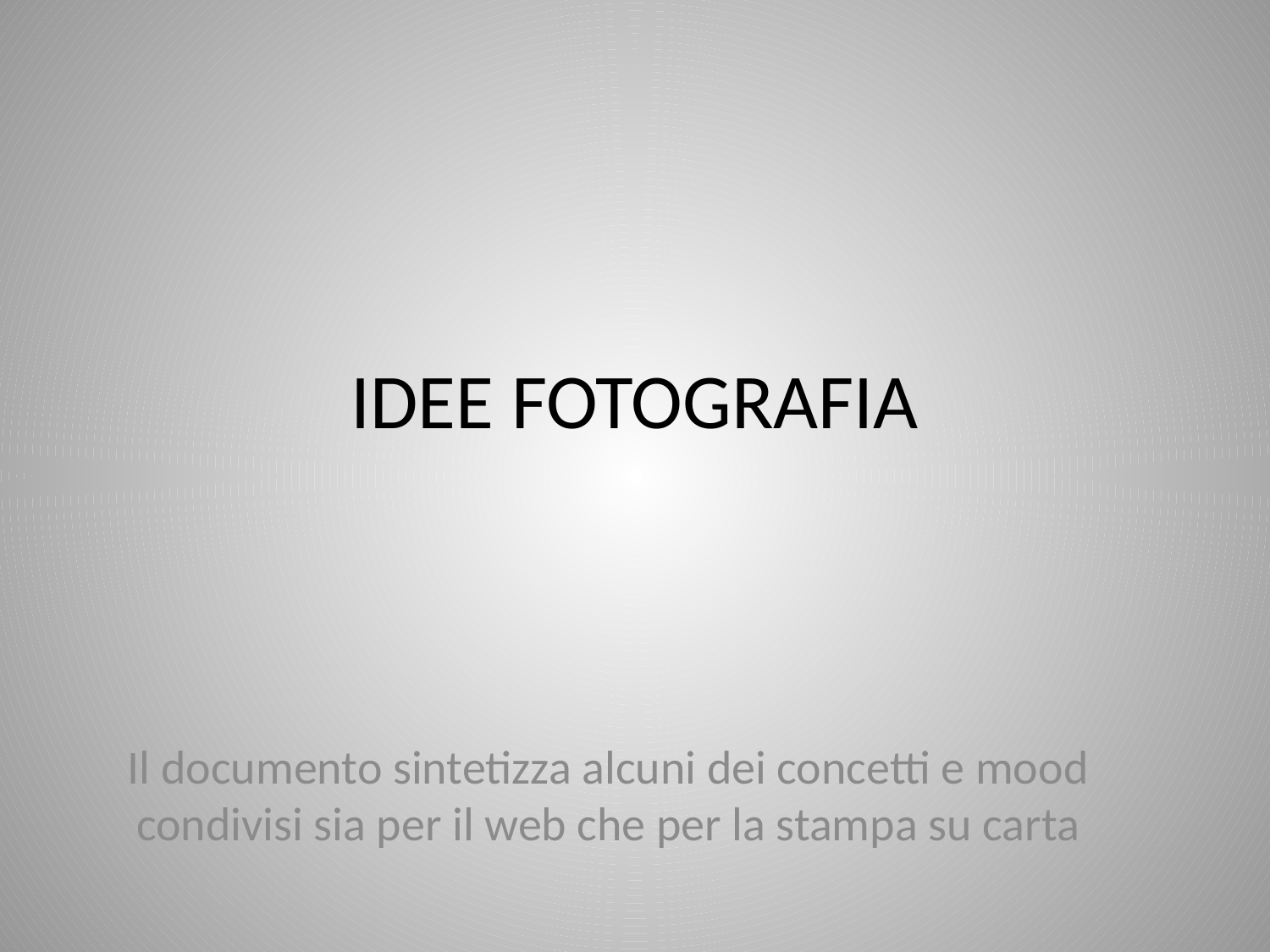

# IDEE FOTOGRAFIA
Il documento sintetizza alcuni dei concetti e mood condivisi sia per il web che per la stampa su carta